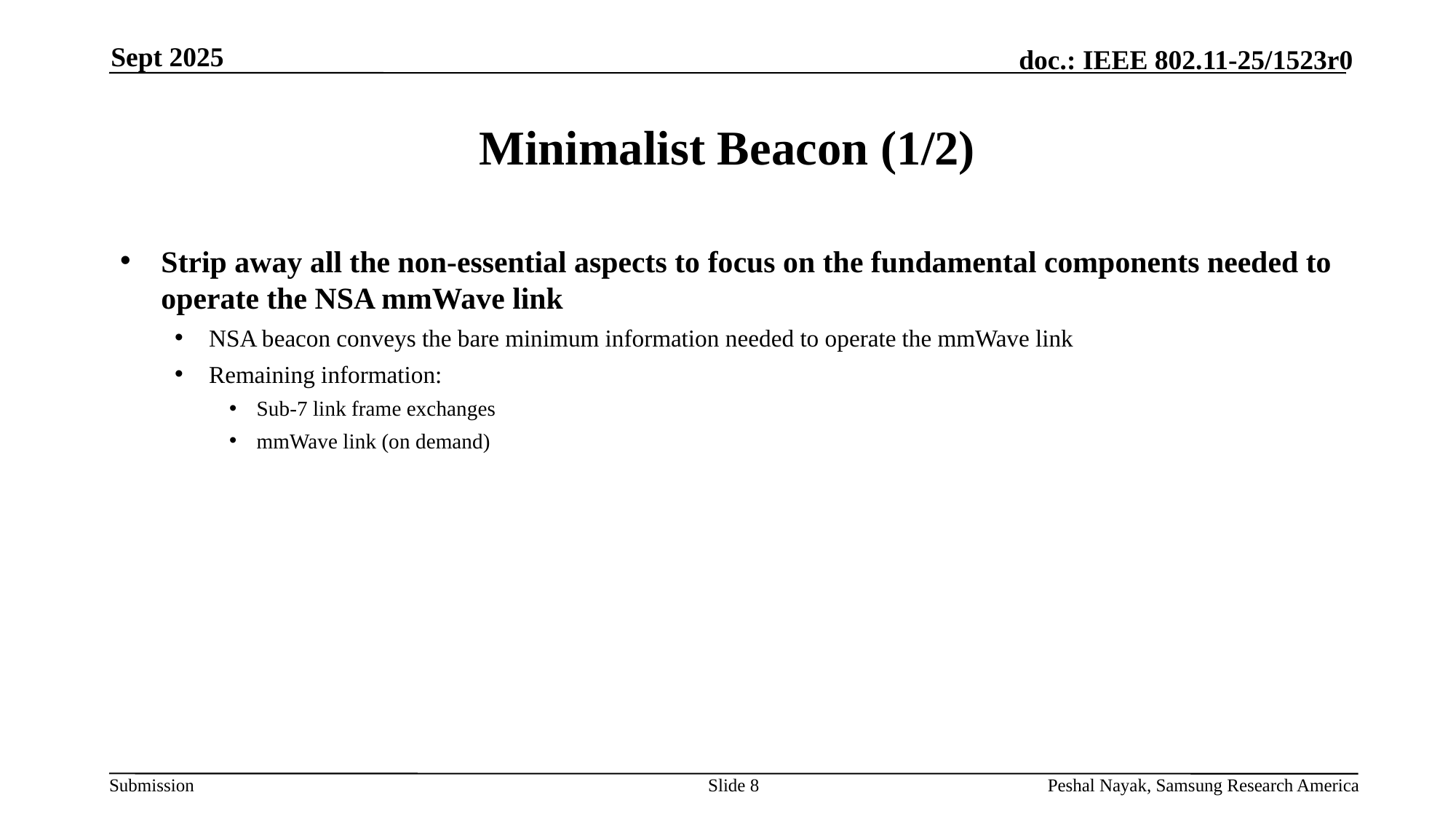

Sept 2025
# Minimalist Beacon (1/2)
Strip away all the non-essential aspects to focus on the fundamental components needed to operate the NSA mmWave link
NSA beacon conveys the bare minimum information needed to operate the mmWave link
Remaining information:
Sub-7 link frame exchanges
mmWave link (on demand)
Slide 8
Peshal Nayak, Samsung Research America